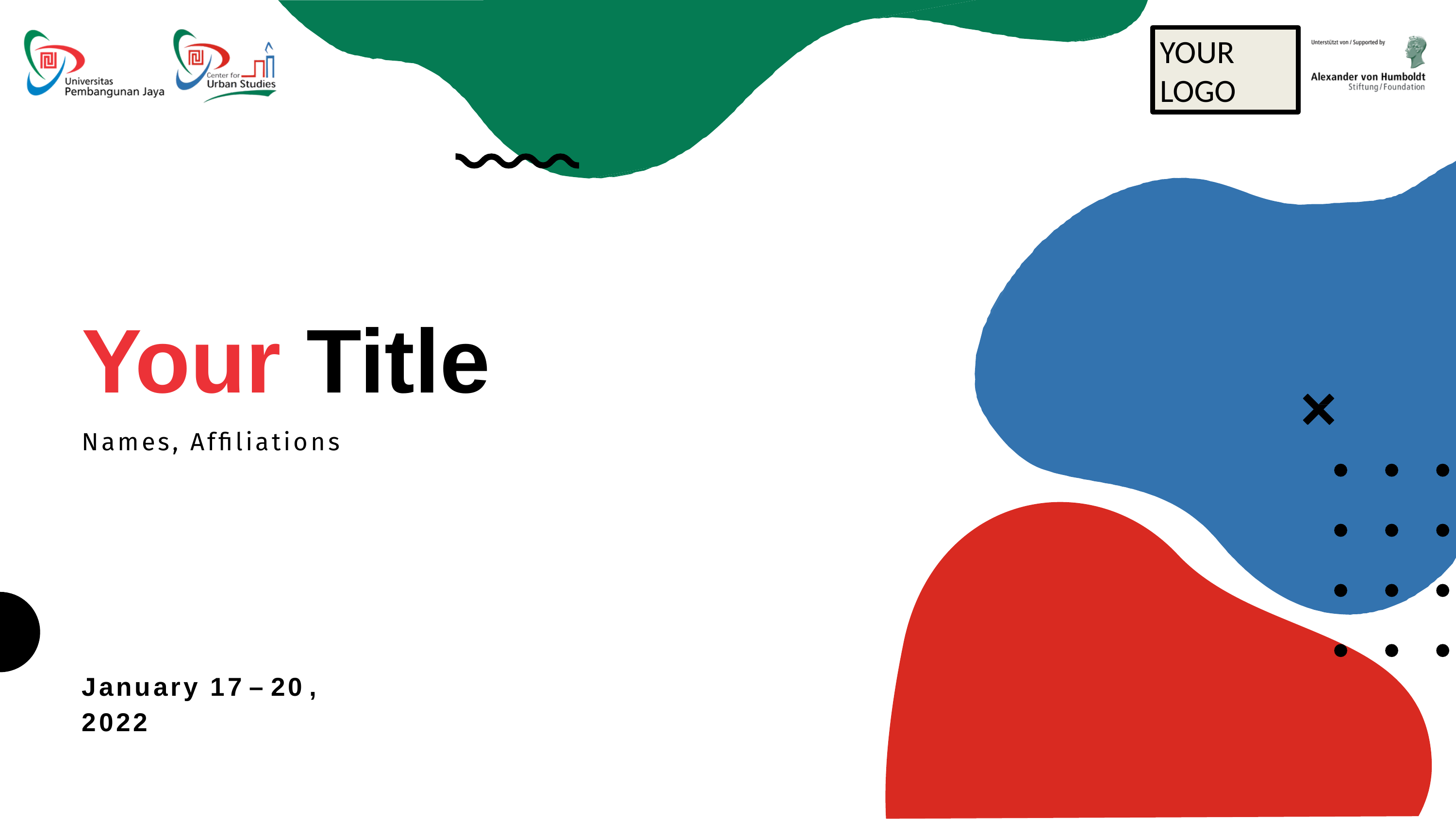

YOUR LOGO

Your Title
Names, Affiliations
January 17 – 20 , 2022